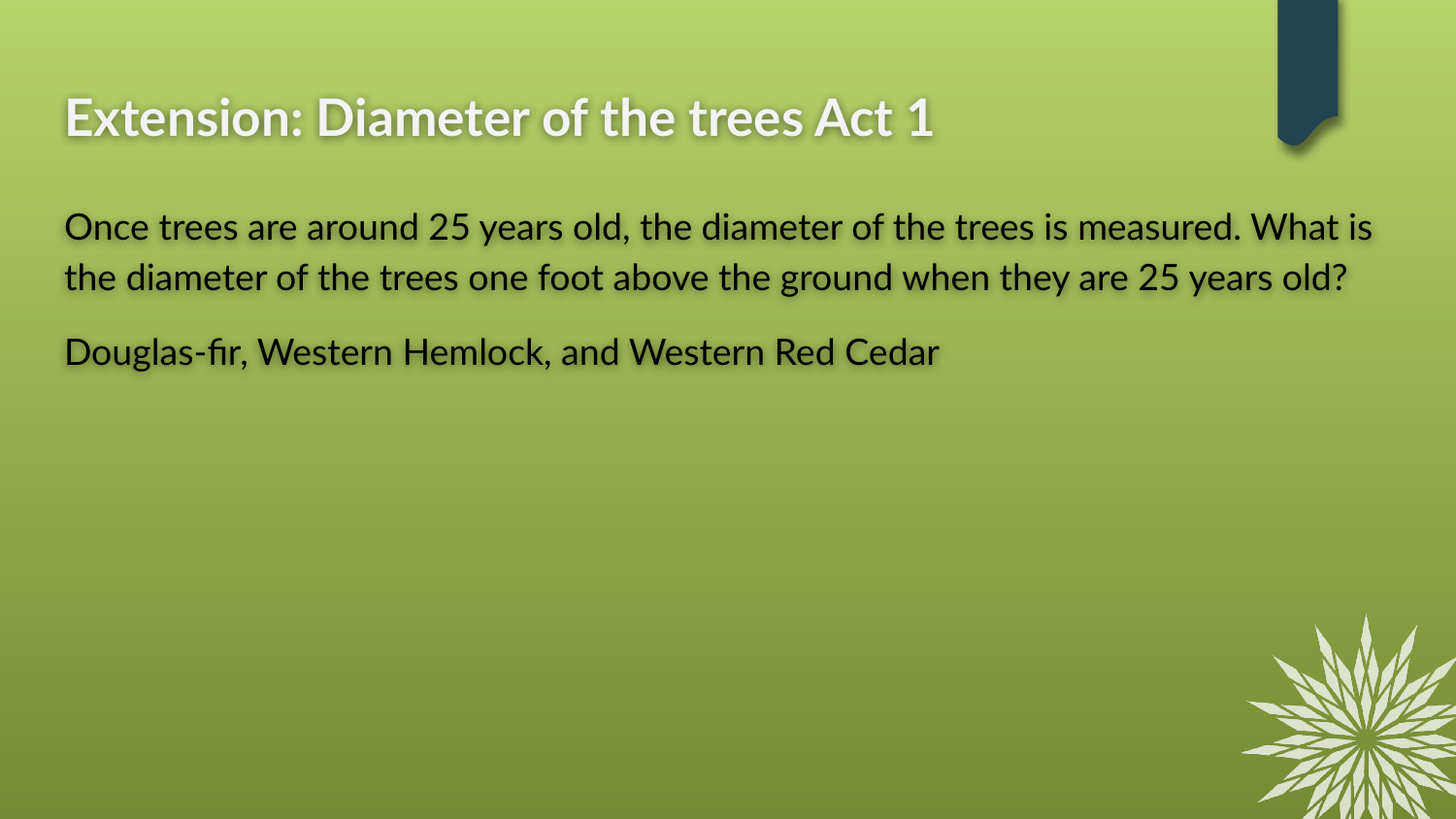

# Extension: Diameter of the trees Act 1
Once trees are around 25 years old, the diameter of the trees is measured. What is the diameter of the trees one foot above the ground when they are 25 years old?
Douglas-fir, Western Hemlock, and Western Red Cedar